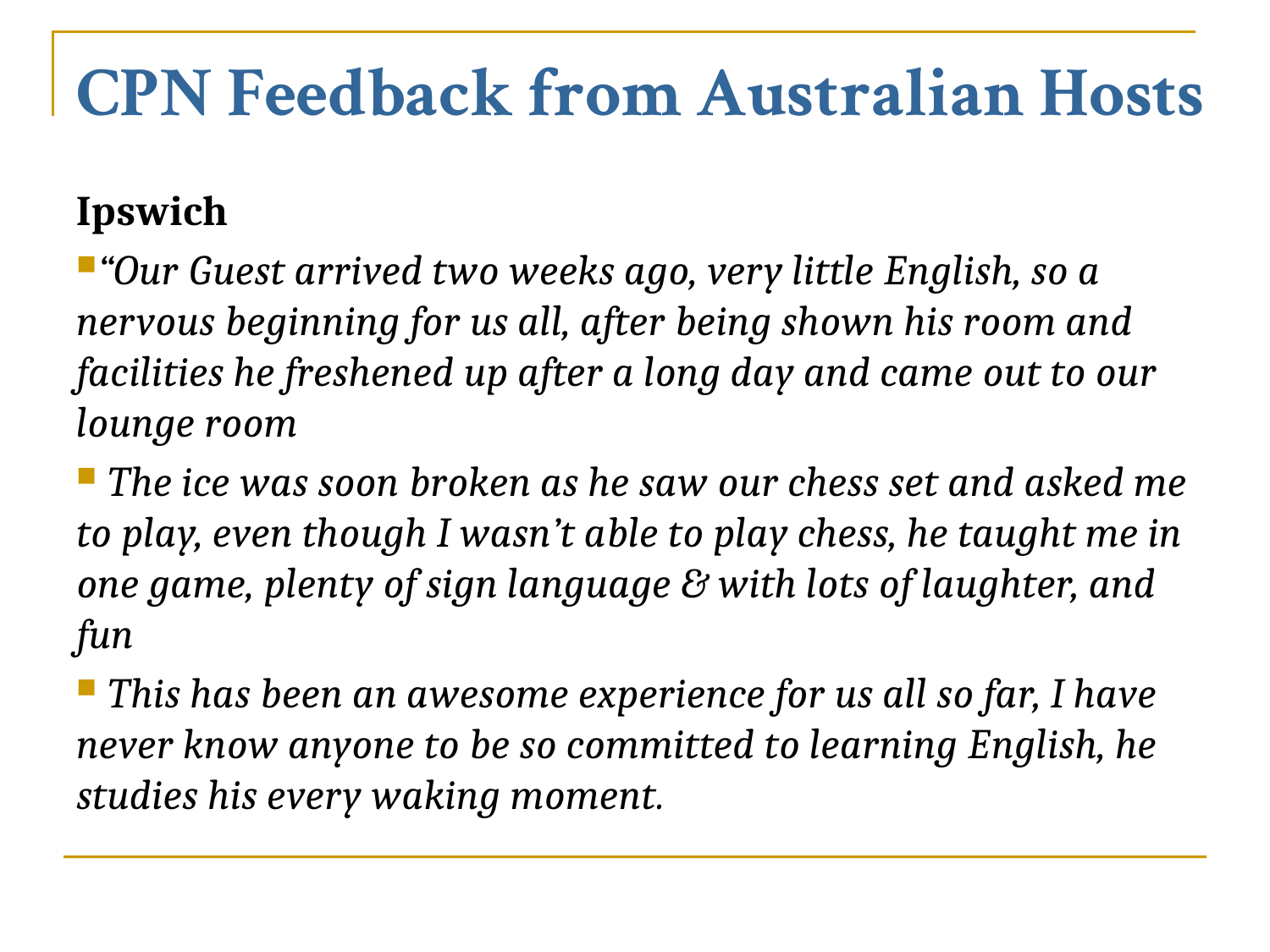

# CPN Feedback from Australian Hosts
Ipswich
“Our Guest arrived two weeks ago, very little English, so a nervous beginning for us all, after being shown his room and facilities he freshened up after a long day and came out to our lounge room
 The ice was soon broken as he saw our chess set and asked me to play, even though I wasn’t able to play chess, he taught me in one game, plenty of sign language & with lots of laughter, and fun
 This has been an awesome experience for us all so far, I have never know anyone to be so committed to learning English, he studies his every waking moment.